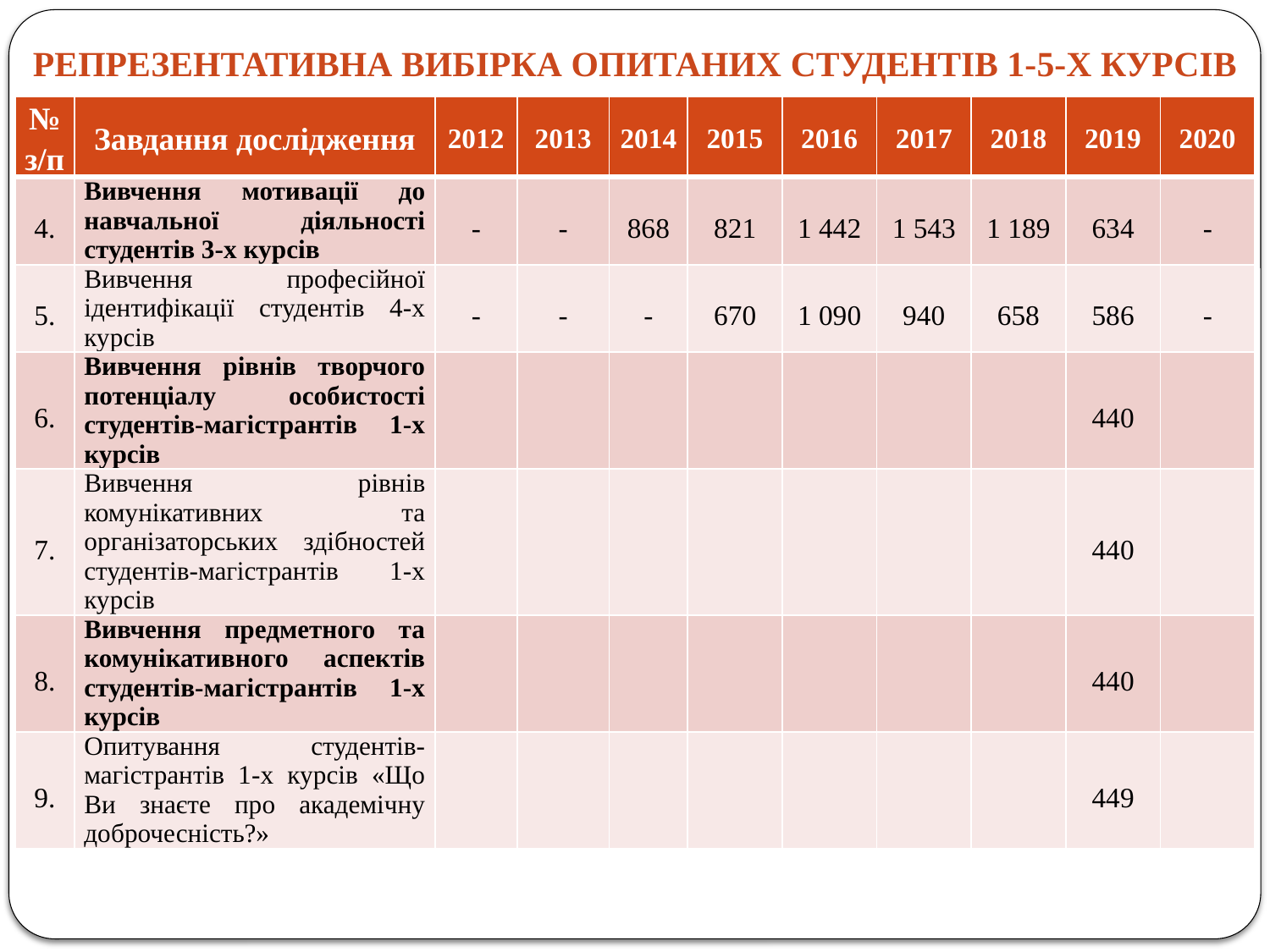

# Репрезентативна вибірка опитаних студентів 1-5-х курсів
| № з/п | Завдання дослідження | 2012 | 2013 | 2014 | 2015 | 2016 | 2017 | 2018 | 2019 | 2020 |
| --- | --- | --- | --- | --- | --- | --- | --- | --- | --- | --- |
| 4. | Вивчення мотивації до навчальної діяльності студентів 3-х курсів | - | - | 868 | 821 | 1 442 | 1 543 | 1 189 | 634 | - |
| 5. | Вивчення професійної ідентифікації студентів 4-х курсів | - | - | - | 670 | 1 090 | 940 | 658 | 586 | - |
| 6. | Вивчення рівнів творчого потенціалу особистості студентів-магістрантів 1-х курсів |  |  |  |  |  |  |  | 440 |  |
| 7. | Вивчення рівнів комунікативних та організаторських здібностей студентів-магістрантів 1-х курсів |  |  |  |  |  |  |  | 440 |  |
| 8. | Вивчення предметного та комунікативного аспектів студентів-магістрантів 1-х курсів |  |  |  |  |  |  |  | 440 |  |
| 9. | Опитування студентів-магістрантів 1-х курсів «Що Ви знаєте про академічну доброчесність?» |  |  |  |  |  |  |  | 449 |  |